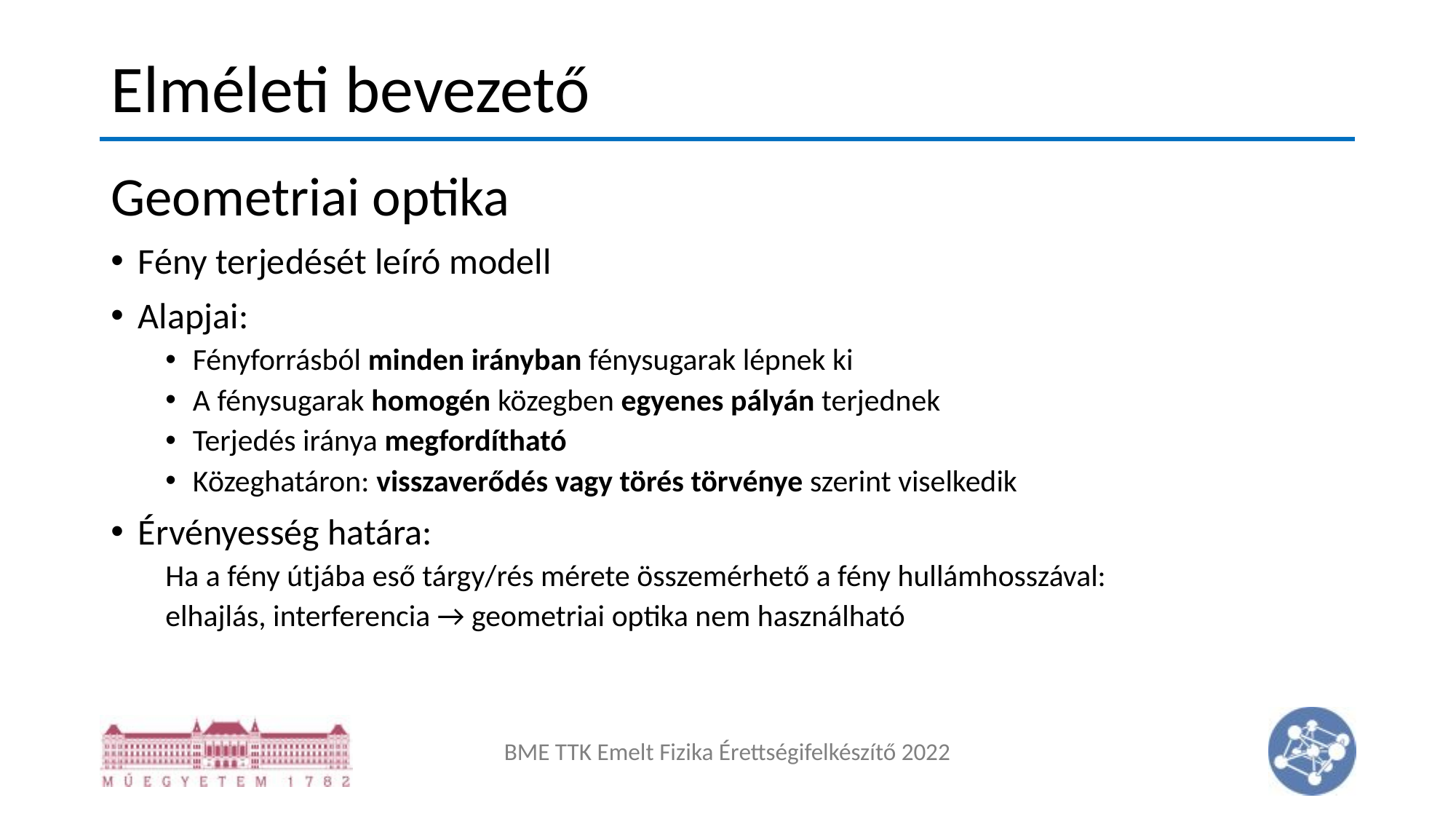

# Elméleti bevezető
Geometriai optika
Fény terjedését leíró modell
Alapjai:
Fényforrásból minden irányban fénysugarak lépnek ki
A fénysugarak homogén közegben egyenes pályán terjednek
Terjedés iránya megfordítható
Közeghatáron: visszaverődés vagy törés törvénye szerint viselkedik
Érvényesség határa:
Ha a fény útjába eső tárgy/rés mérete összemérhető a fény hullámhosszával:
elhajlás, interferencia → geometriai optika nem használható